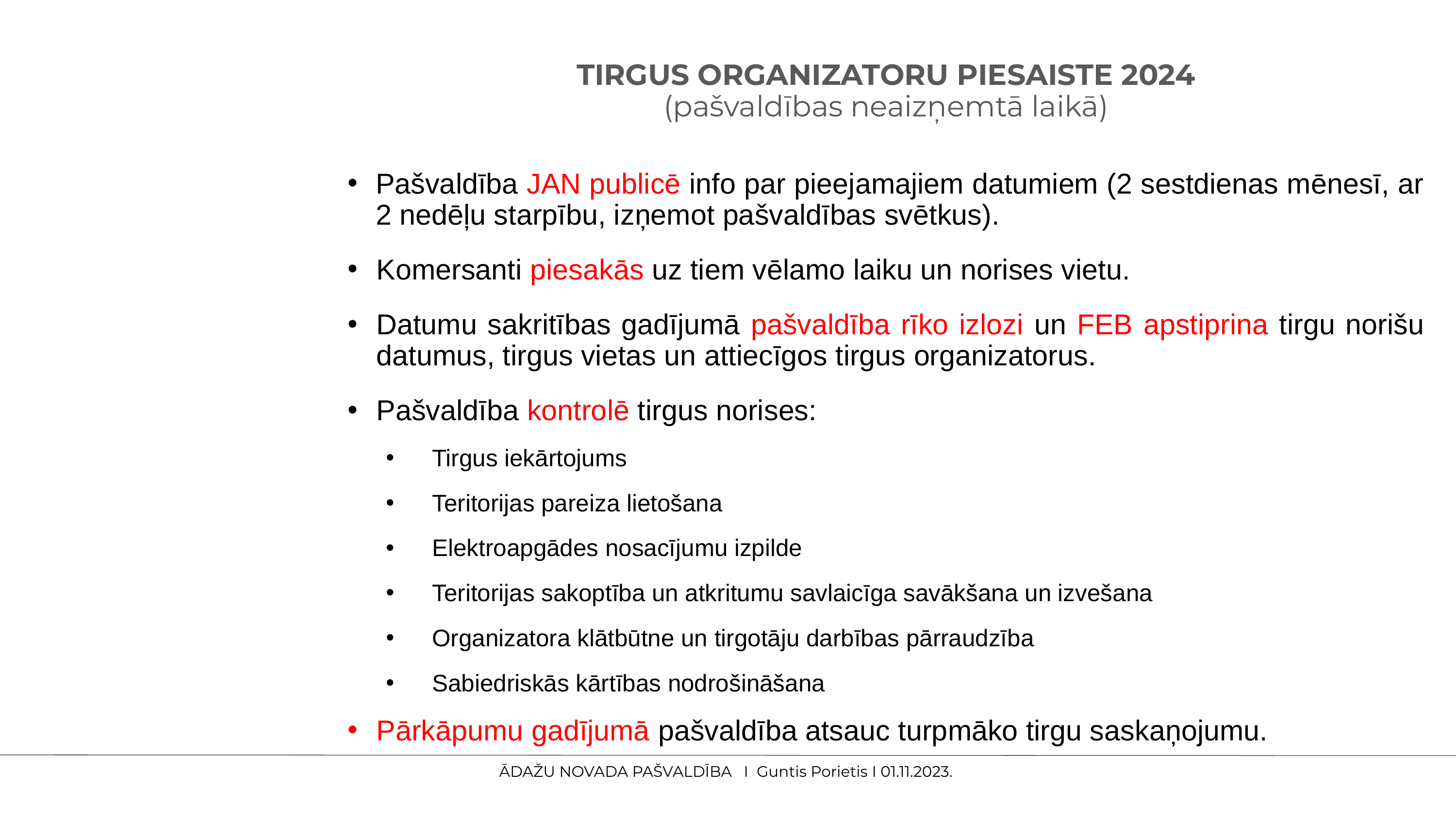

# TIRGUS ORGANIZATORU PIESAISTE 2024 (pašvaldības neaizņemtā laikā)
Pašvaldība JAN publicē info par pieejamajiem datumiem (2 sestdienas mēnesī, ar 2 nedēļu starpību, izņemot pašvaldības svētkus).
Komersanti piesakās uz tiem vēlamo laiku un norises vietu.
Datumu sakritības gadījumā pašvaldība rīko izlozi un FEB apstiprina tirgu norišu datumus, tirgus vietas un attiecīgos tirgus organizatorus.
Pašvaldība kontrolē tirgus norises:
Tirgus iekārtojums
Teritorijas pareiza lietošana
Elektroapgādes nosacījumu izpilde
Teritorijas sakoptība un atkritumu savlaicīga savākšana un izvešana
Organizatora klātbūtne un tirgotāju darbības pārraudzība
Sabiedriskās kārtības nodrošināšana
Pārkāpumu gadījumā pašvaldība atsauc turpmāko tirgu saskaņojumu.

ĀDAŽU NOVADA PAŠVALDĪBA   I  Guntis Porietis I 01.11.2023.